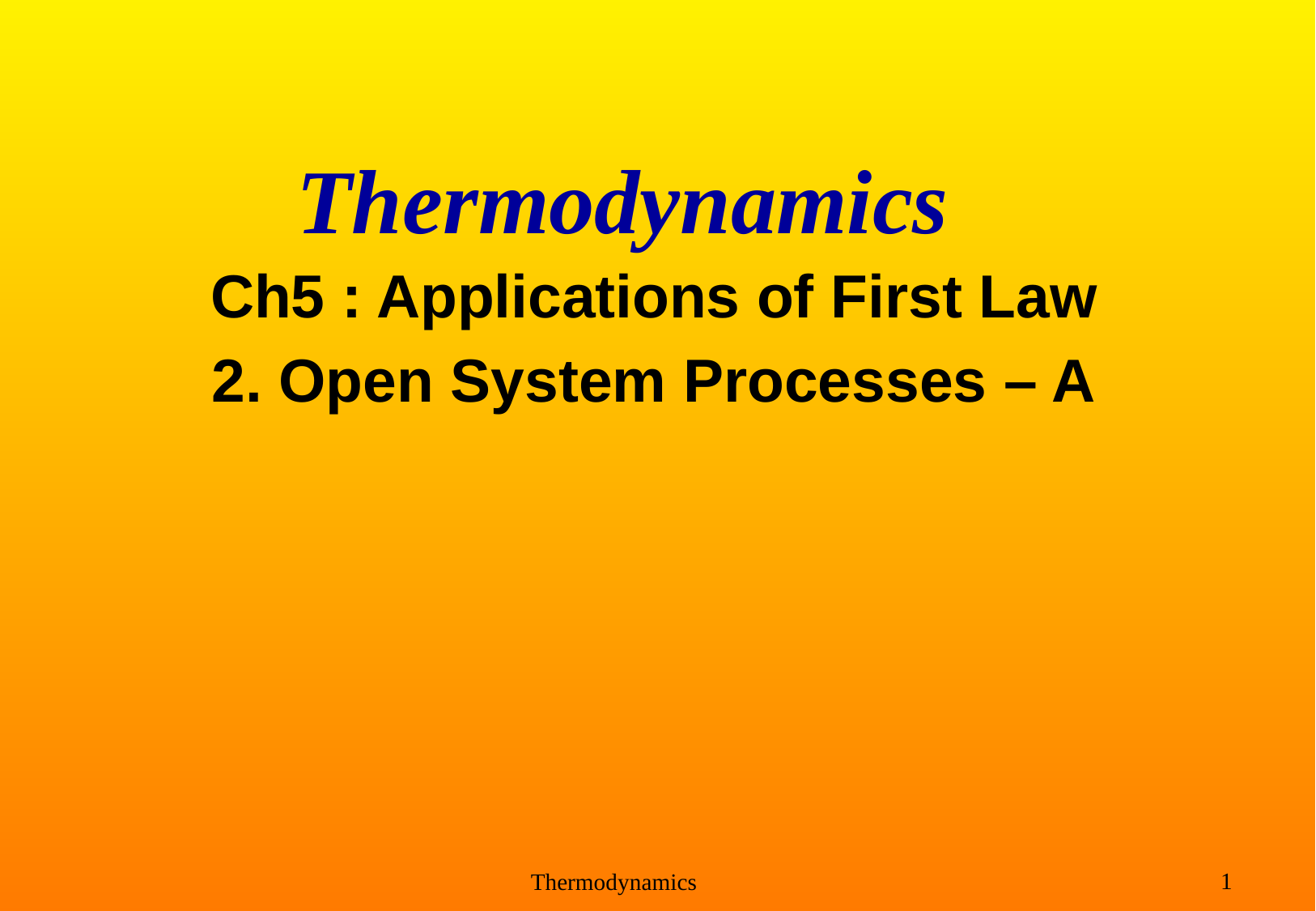

Thermodynamics
Ch5 : Applications of First Law
2. Open System Processes – A